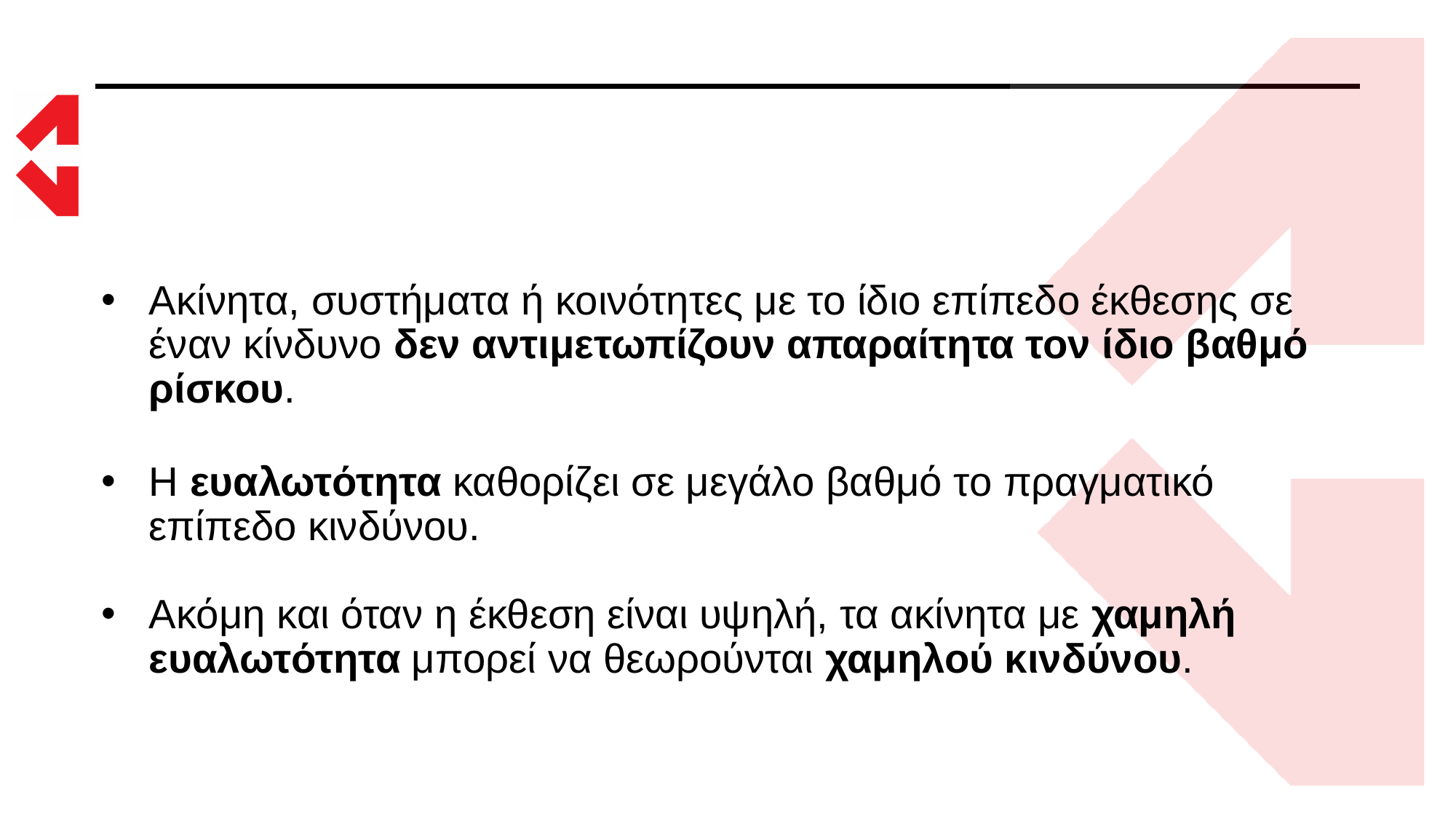

#
Ακίνητα, συστήματα ή κοινότητες με το ίδιο επίπεδο έκθεσης σε έναν κίνδυνο δεν αντιμετωπίζουν απαραίτητα τον ίδιο βαθμό ρίσκου.
Η ευαλωτότητα καθορίζει σε μεγάλο βαθμό το πραγματικό επίπεδο κινδύνου.
Ακόμη και όταν η έκθεση είναι υψηλή, τα ακίνητα με χαμηλή ευαλωτότητα μπορεί να θεωρούνται χαμηλού κινδύνου.